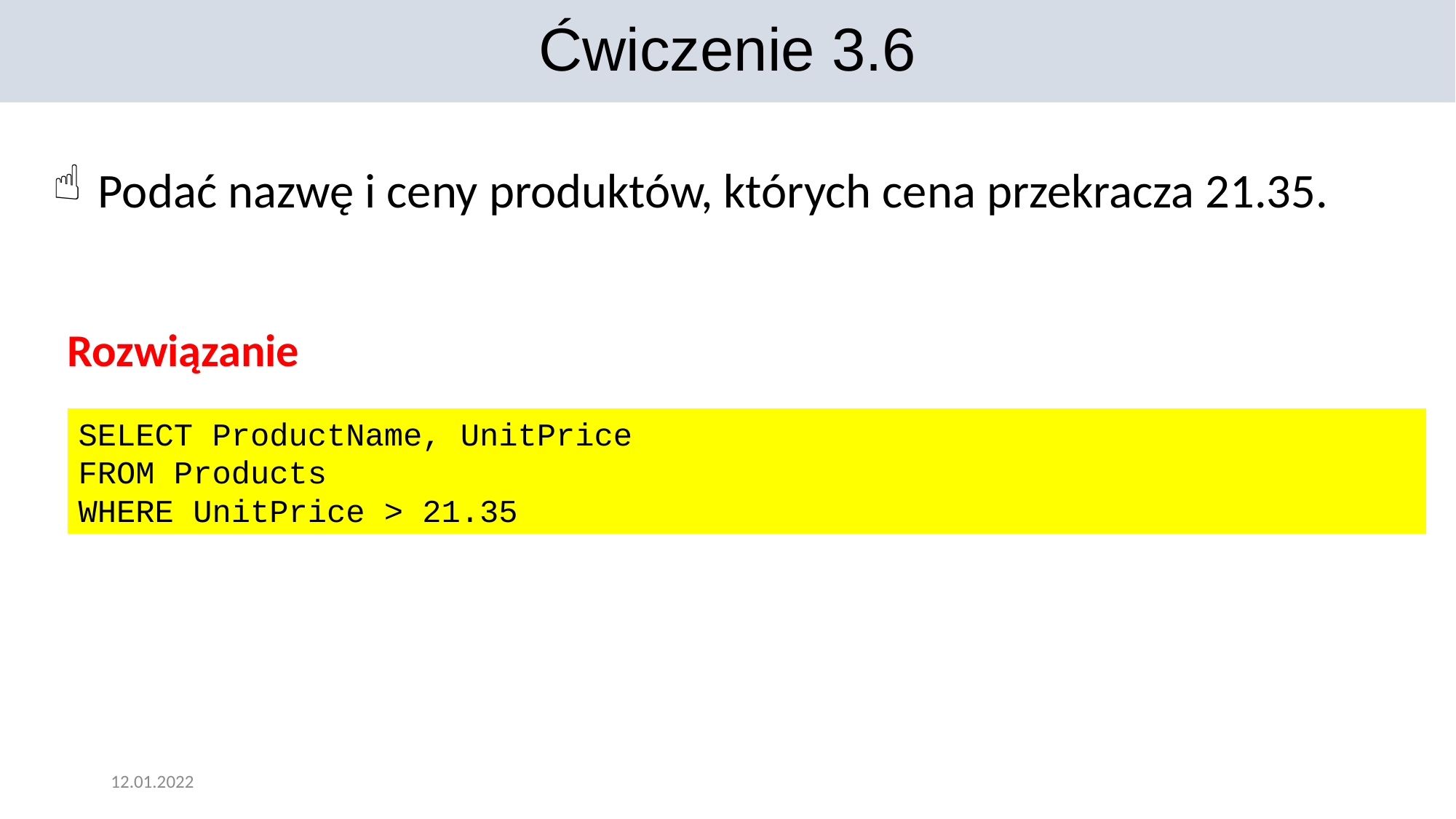

Ćwiczenie 3.6
 Podać nazwę i ceny produktów, których cena przekracza 21.35.
Rozwiązanie
SELECT ProductName, UnitPrice
FROM Products
WHERE UnitPrice > 21.35
12.01.2022